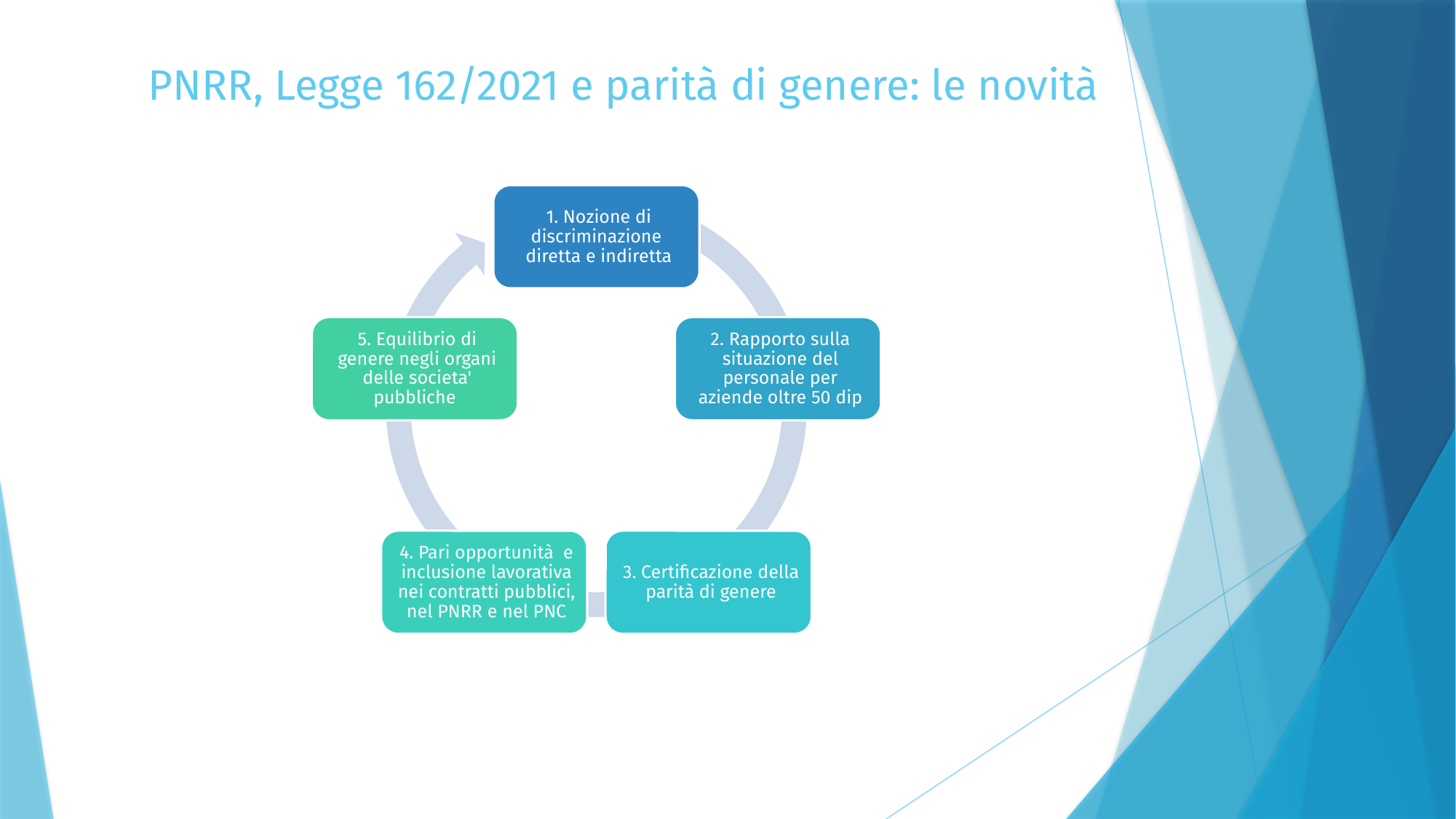

# PNRR, Legge 162/2021 e parità di genere: le novità

1. Nozione di discriminazione  diretta e indiretta
2. Rapporto sulla situazione del personale per aziende oltre 50 dip
3. Certificazione della parità di genere
4. Pari opportunità  e inclusione lavorativa nei contratti pubblici, nel PNRR e nel PNC
5. Equilibrio di genere negli organi delle societa' pubbliche